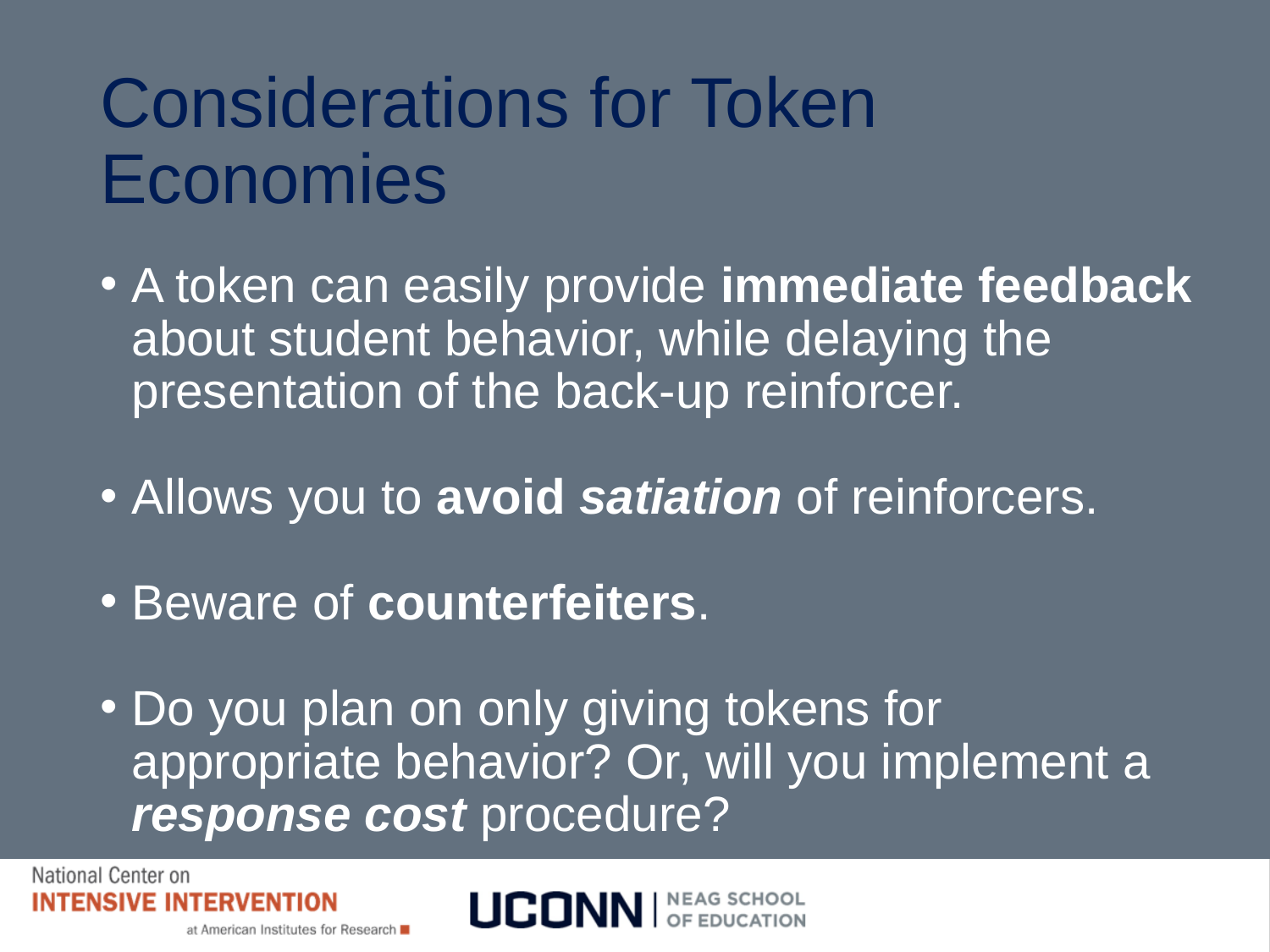

# Considerations for Token Economies
A token can easily provide immediate feedback about student behavior, while delaying the presentation of the back-up reinforcer.

Allows you to avoid satiation of reinforcers.

Beware of counterfeiters.

Do you plan on only giving tokens for appropriate behavior? Or, will you implement a response cost procedure?